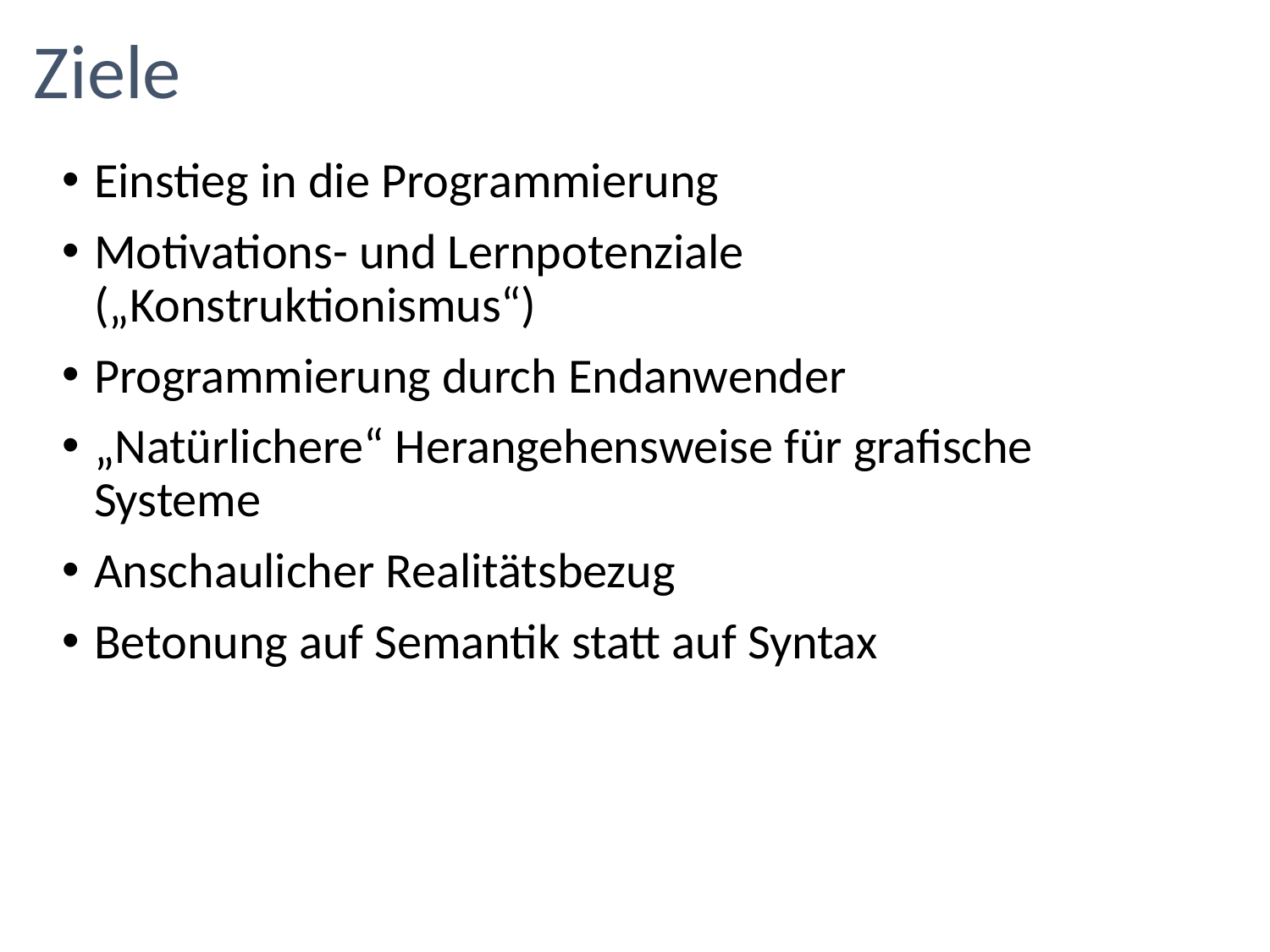

# Ziele
Einstieg in die Programmierung
Motivations- und Lernpotenziale („Konstruktionismus“)
Programmierung durch Endanwender
„Natürlichere“ Herangehensweise für grafische Systeme
Anschaulicher Realitätsbezug
Betonung auf Semantik statt auf Syntax